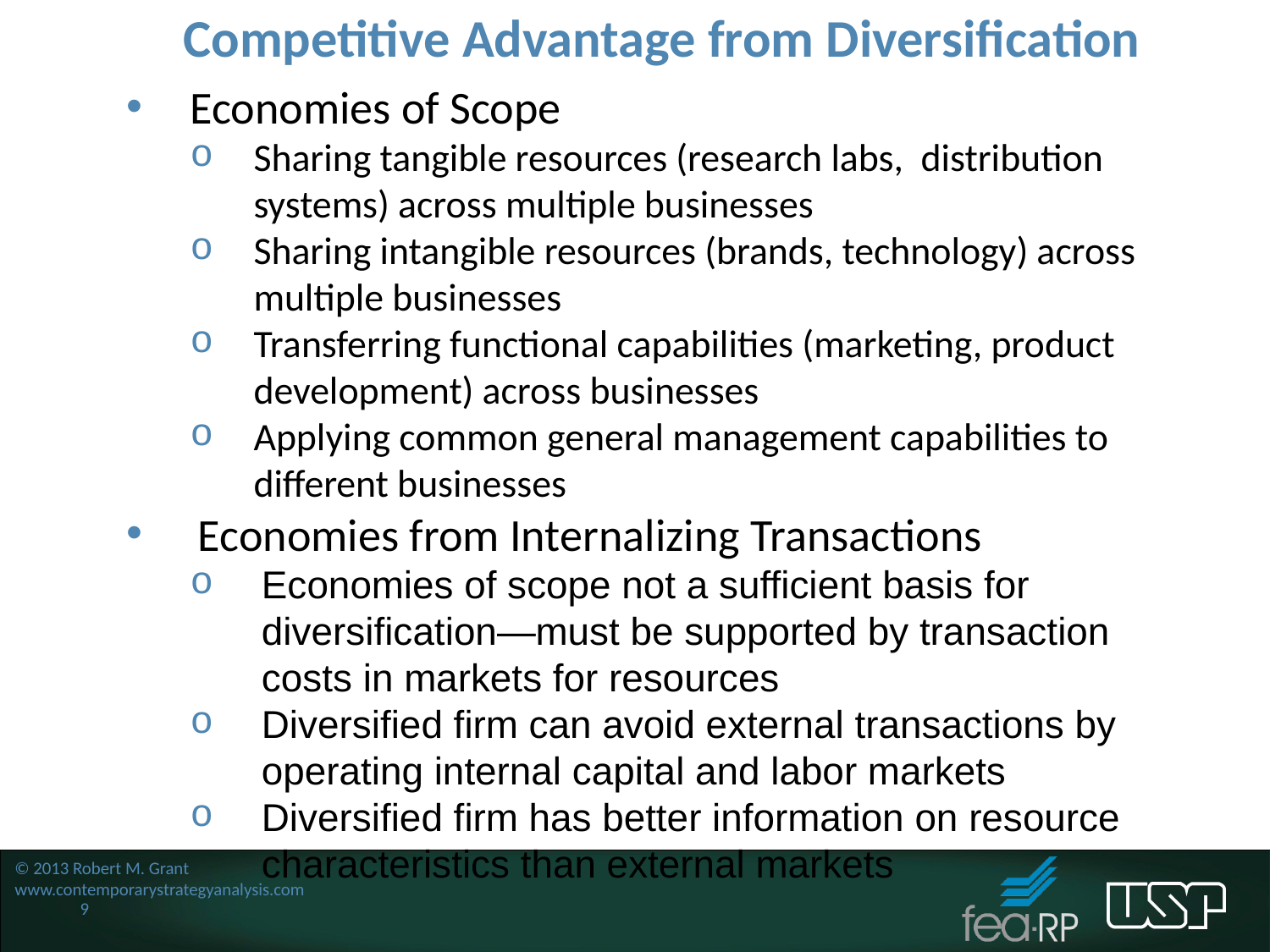

Competitive Advantage from Diversification
Economies of Scope
Sharing tangible resources (research labs,  distribution systems) across multiple businesses
Sharing intangible resources (brands, technology) across multiple businesses
Transferring functional capabilities (marketing, product development) across businesses
Applying common general management capabilities to different businesses
Economies from Internalizing Transactions
Economies of scope not a sufficient basis for diversification—must be supported by transaction costs in markets for resources
Diversified firm can avoid external transactions by operating internal capital and labor markets
Diversified firm has better information on resource characteristics than external markets
© 2013 Robert M. Grant
www.contemporarystrategyanalysis.com
9